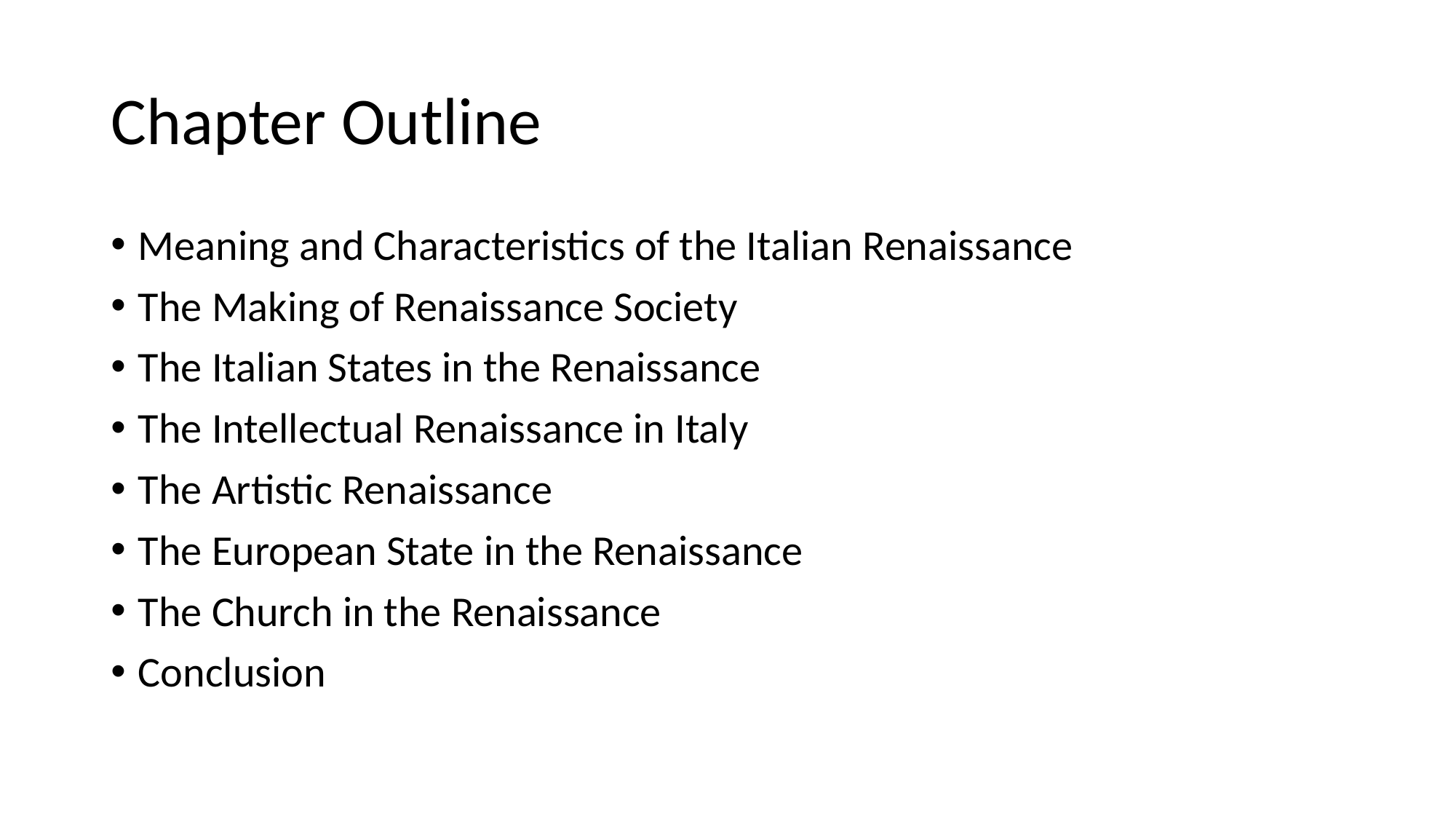

# Chapter Outline
Meaning and Characteristics of the Italian Renaissance
The Making of Renaissance Society
The Italian States in the Renaissance
The Intellectual Renaissance in Italy
The Artistic Renaissance
The European State in the Renaissance
The Church in the Renaissance
Conclusion